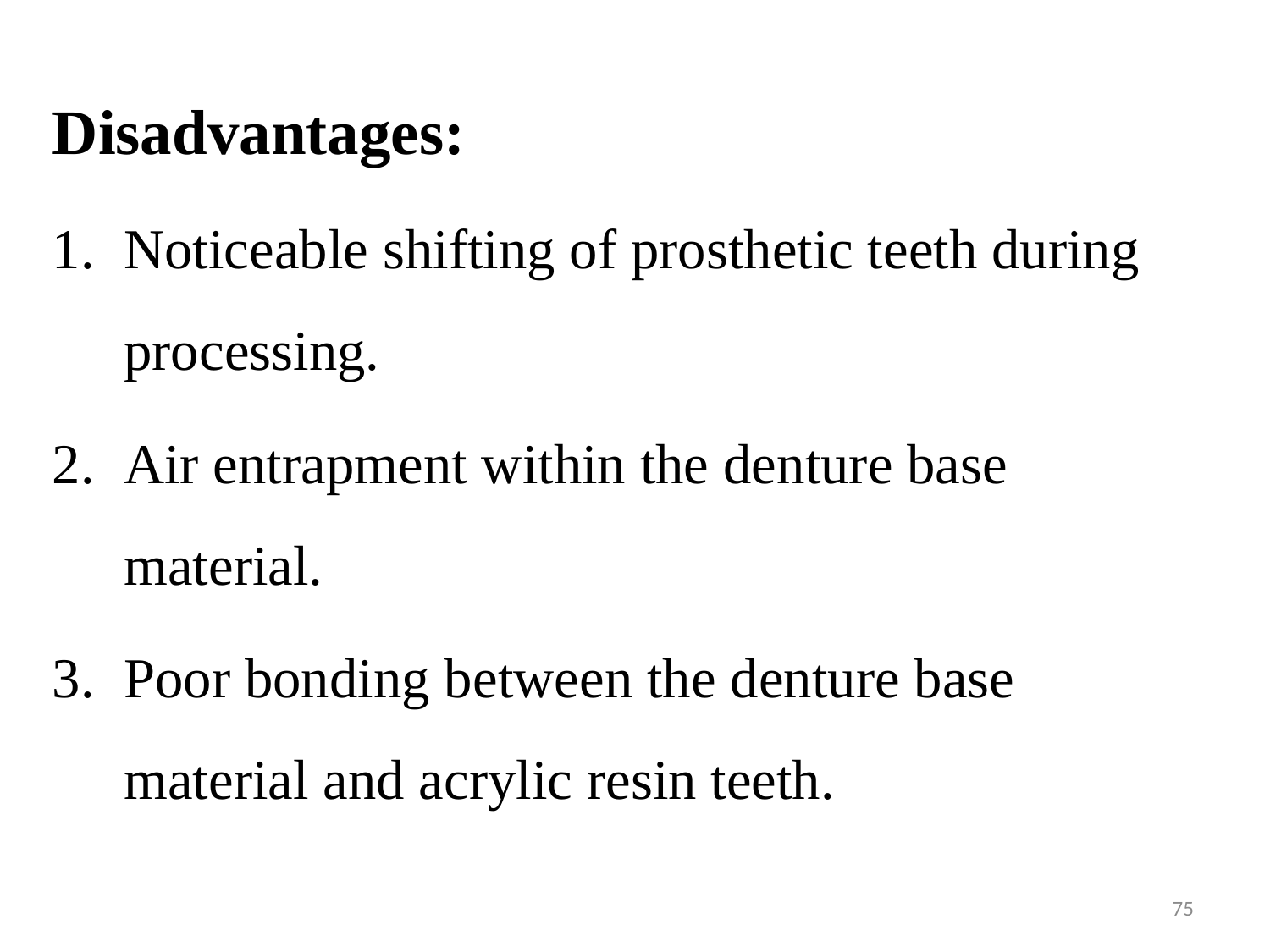

Disadvantages:
Noticeable shifting of prosthetic teeth during processing.
Air entrapment within the denture base material.
Poor bonding between the denture base material and acrylic resin teeth.
75